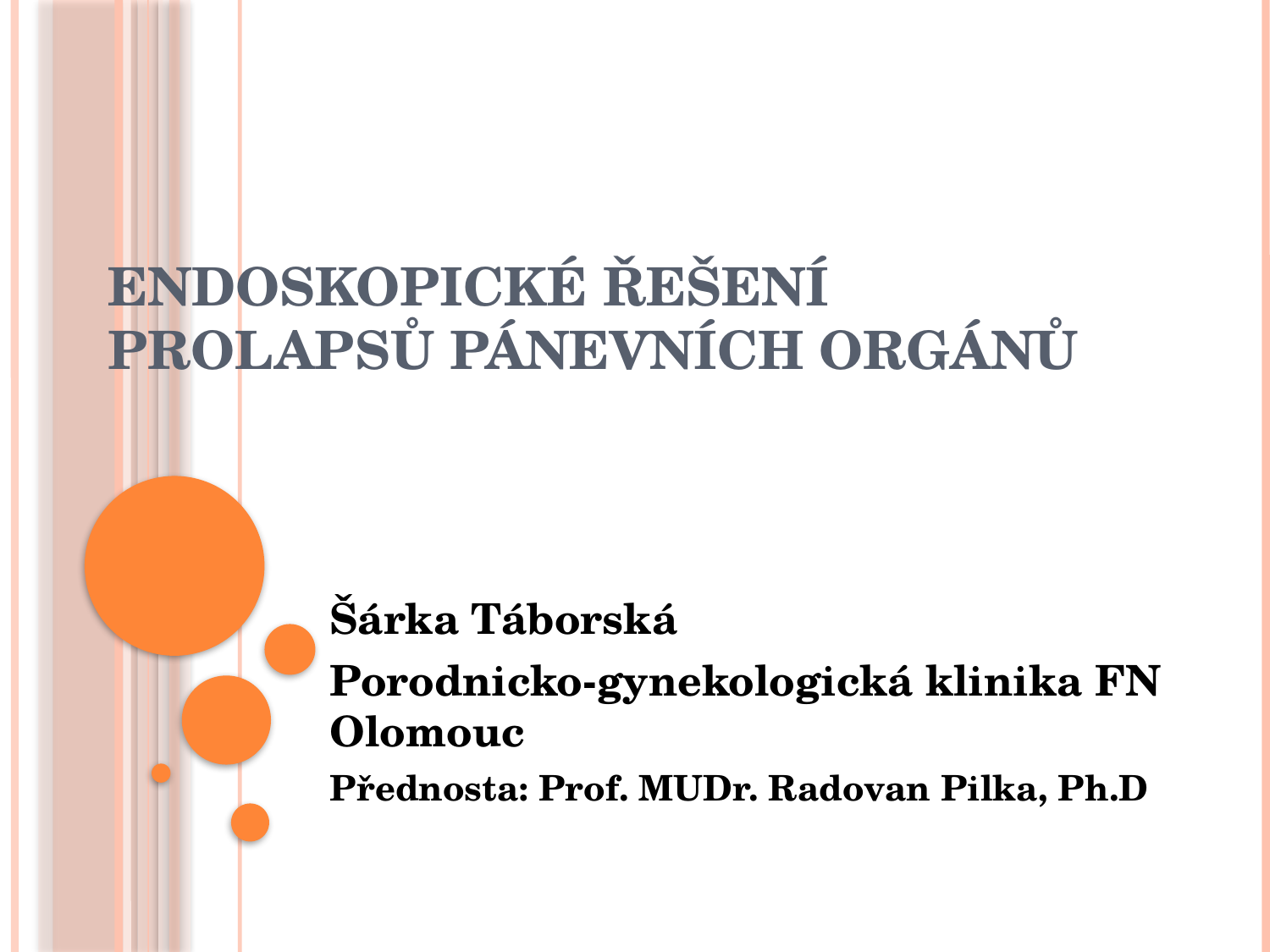

# Endoskopické řešení prolapsů pánevních orgánů
Šárka Táborská
Porodnicko-gynekologická klinika FN Olomouc
Přednosta: Prof. MUDr. Radovan Pilka, Ph.D